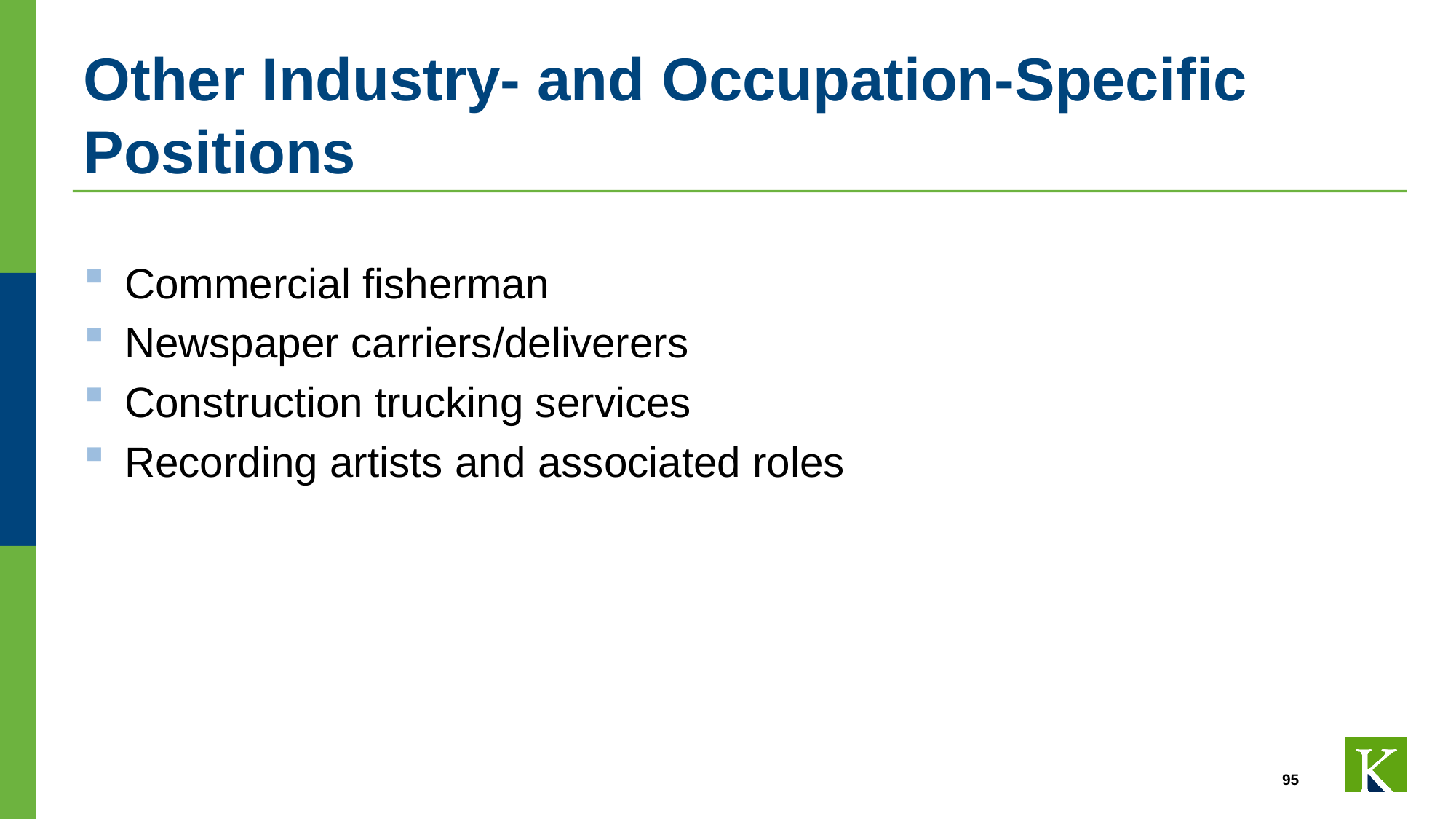

# Other Industry- and Occupation-Specific Positions
Commercial fisherman
Newspaper carriers/deliverers
Construction trucking services
Recording artists and associated roles
95